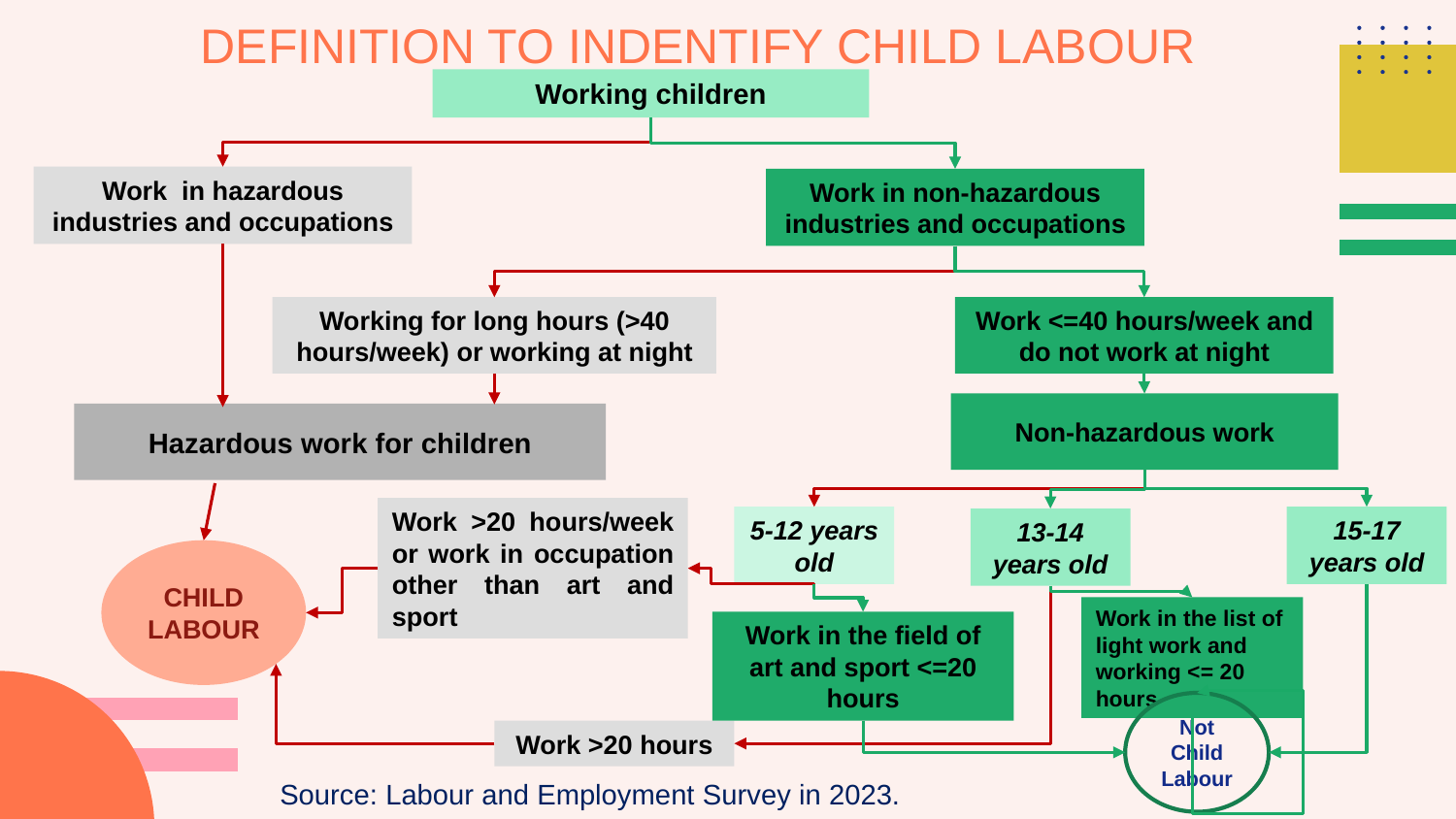

# DEFINITION TO INDENTIFY CHILD LABOUR
Working children
Work  in hazardous industries and occupations
Work in non-hazardous industries and occupations
Work <=40 hours/week and do not work at night
Working for long hours (>40 hours/week) or working at night
Non-hazardous work
Hazardous work for children

Work >20 hours/week or work in occupation other than art and sport
5-12 years old
15-17 years old
13-14 years old
CHILD LABOUR
Work in the list of light work and working <= 20 hours
Work in the field of art and sport <=20 hours
Not Child Labour
Work >20 hours
Source: Labour and Employment Survey in 2023.